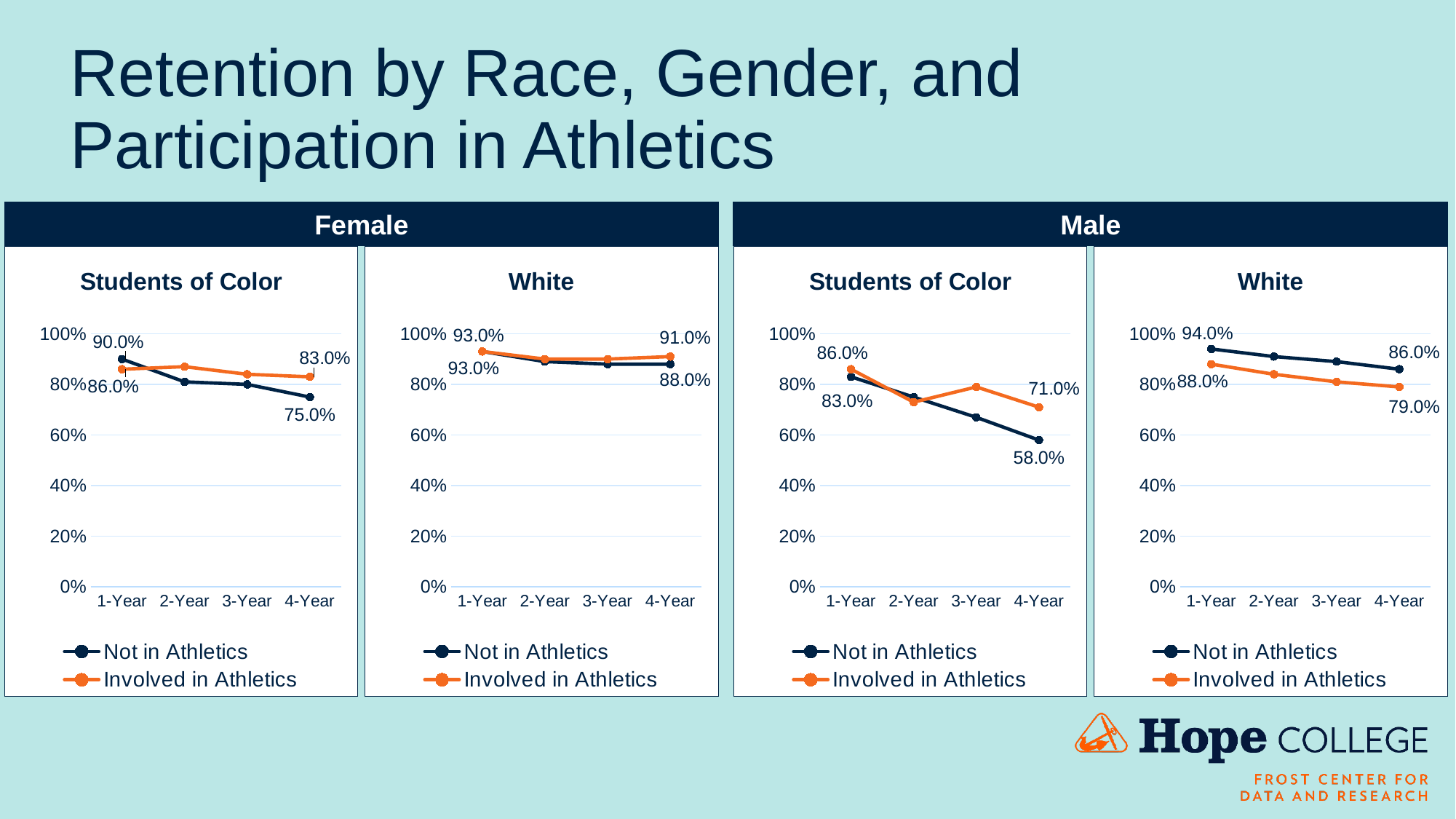

# Retention by Race, Gender, and Participation in Athletics
Female
Male

### Chart: Students of Color

| Category | Not in Athletics | Involved in Athletics |
|---|---|---|
| 1-Year | 0.9 | 0.86 |
| 2-Year | 0.81 | 0.87 |
| 3-Year | 0.8 | 0.84 |
| 4-Year | 0.75 | 0.83 |

### Chart: White

| Category | Not in Athletics | Involved in Athletics |
|---|---|---|
| 1-Year | 0.93 | 0.93 |
| 2-Year | 0.89 | 0.9 |
| 3-Year | 0.88 | 0.9 |
| 4-Year | 0.88 | 0.91 |

### Chart: Students of Color

| Category | Not in Athletics | Involved in Athletics |
|---|---|---|
| 1-Year | 0.83 | 0.86 |
| 2-Year | 0.75 | 0.73 |
| 3-Year | 0.67 | 0.79 |
| 4-Year | 0.58 | 0.71 |

### Chart: White

| Category | Not in Athletics | Involved in Athletics |
|---|---|---|
| 1-Year | 0.94 | 0.88 |
| 2-Year | 0.91 | 0.84 |
| 3-Year | 0.89 | 0.81 |
| 4-Year | 0.86 | 0.79 |